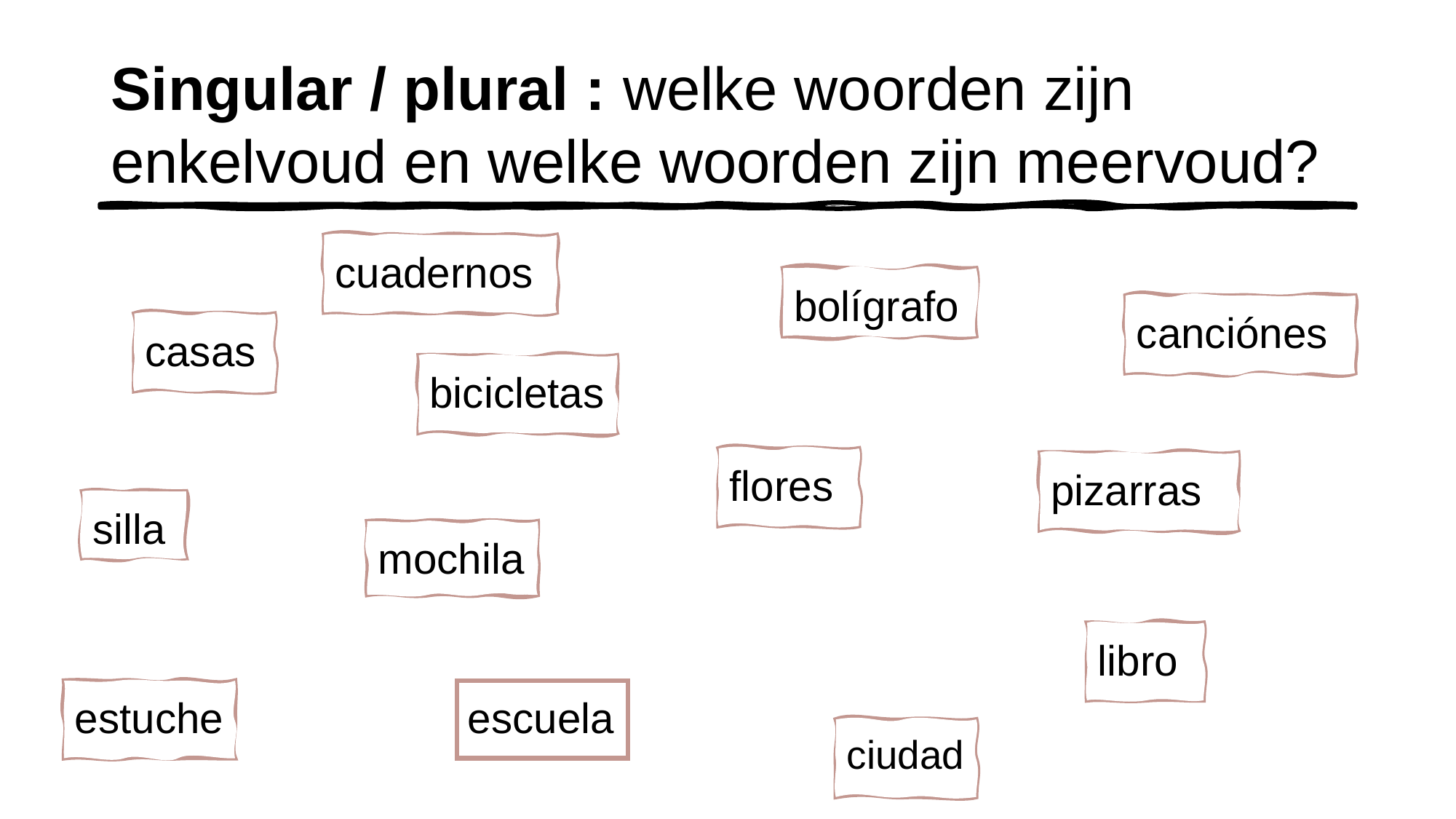

# Singular / plural : welke woorden zijn enkelvoud en welke woorden zijn meervoud?
cuadernos
bolígrafo
canciónes
casas
bicicletas
flores
pizarras
silla
mochila
libro
estuche
escuela
ciudad